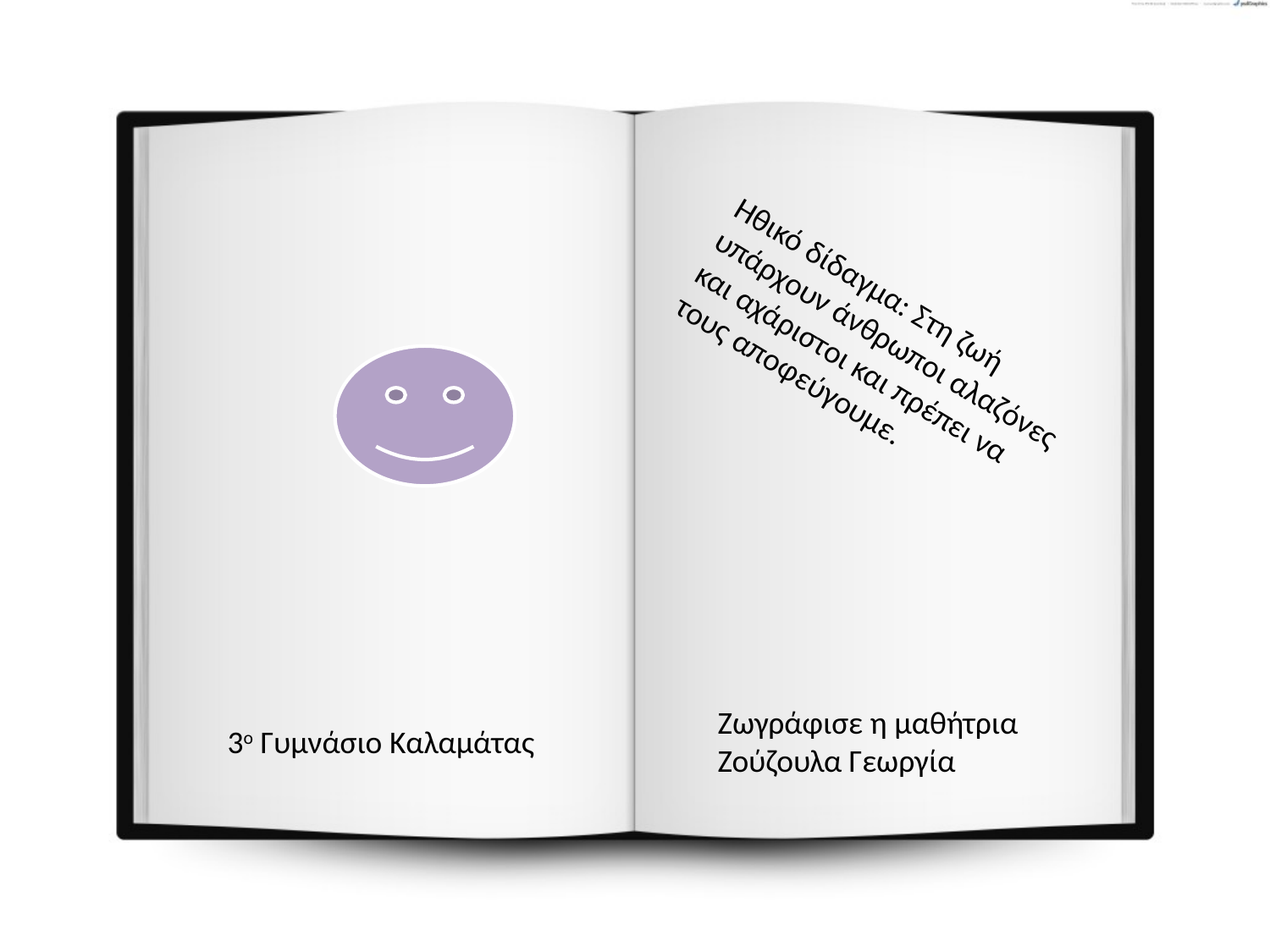

Ηθικό δίδαγμα: Στη ζωή υπάρχουν άνθρωποι αλαζόνες και αχάριστοι και πρέπει να τους αποφεύγουμε.

Ζωγράφισε η μαθήτρια Ζούζουλα Γεωργία
3ο Γυμνάσιο Καλαμάτας